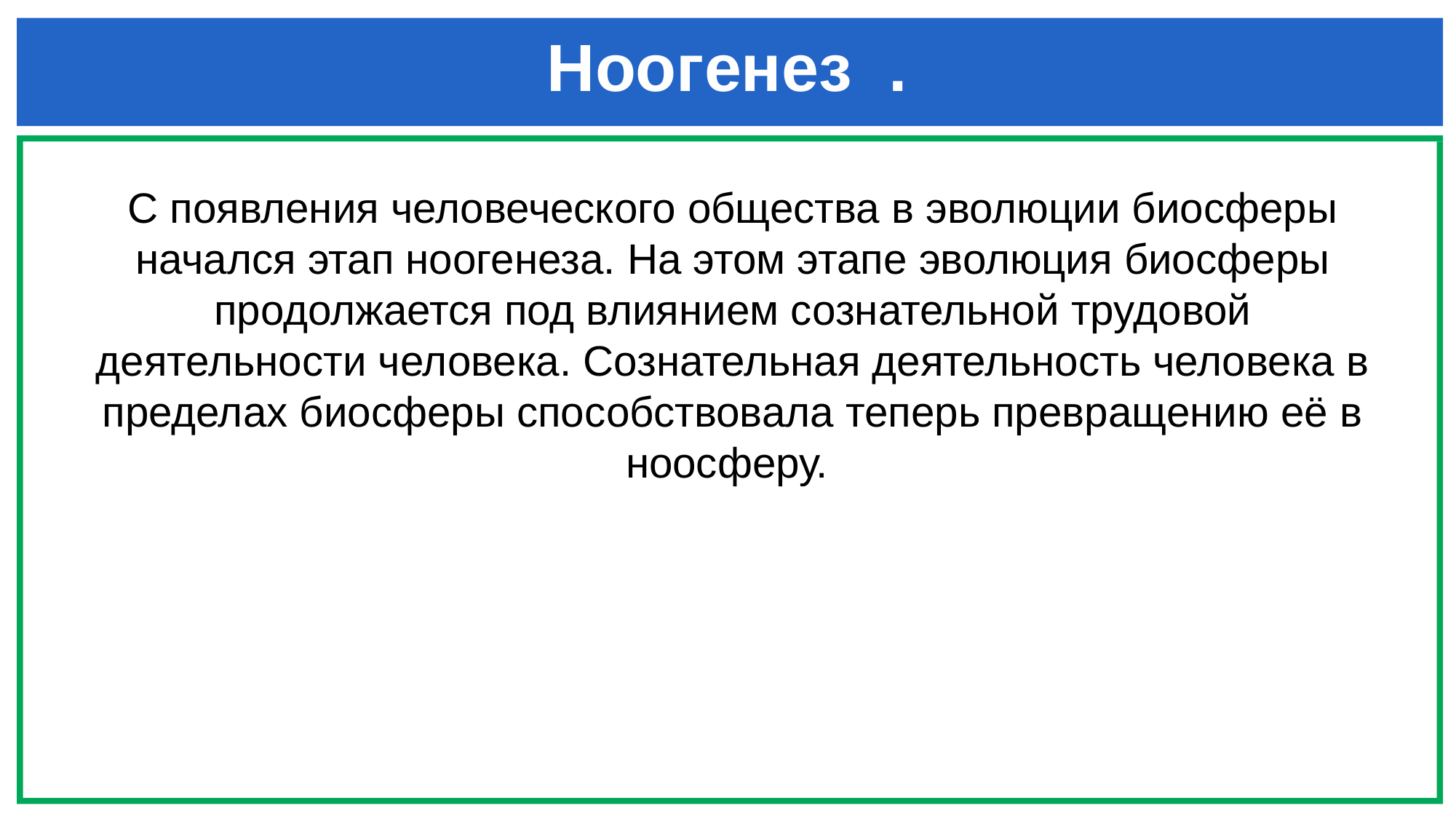

# Ноогенез  .
С появления человеческого общества в эволюции биосферы начался этап ноогенеза. На этом этапе эволюция биосферы продолжается под влиянием сознательной трудовой деятельности человека. Сознательная деятельность человека в пределах биосферы способствовала теперь превращению её в ноосферу.